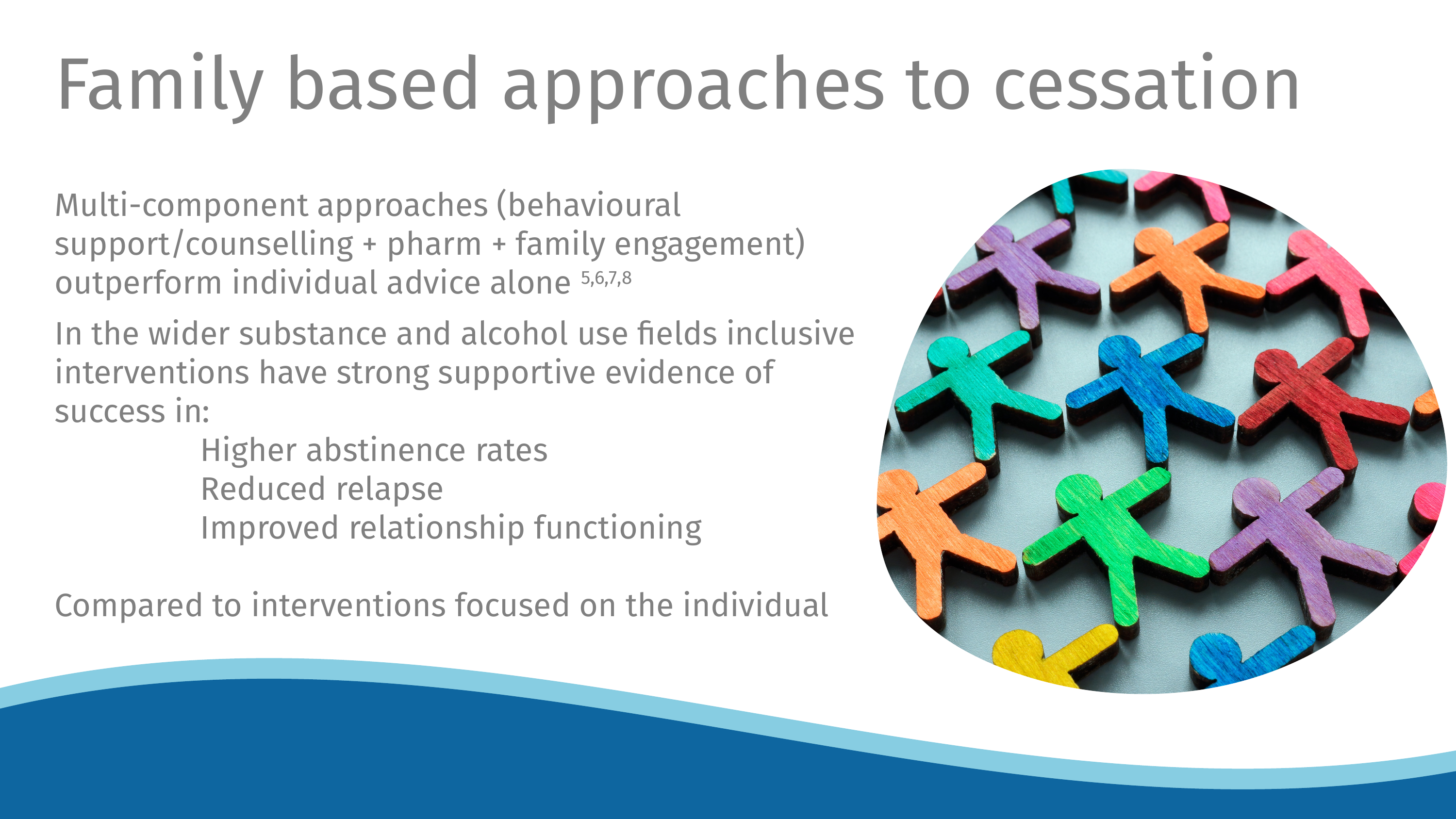

Family based approaches to cessation

Multi-component approaches (behavioural support/counselling + pharm + family engagement) outperform individual advice alone 5,6,7,8

In the wider substance and alcohol use fields inclusive interventions have strong supportive evidence of success in:
		Higher abstinence rates
		Reduced relapse
		Improved relationship functioning

Compared to interventions focused on the individual